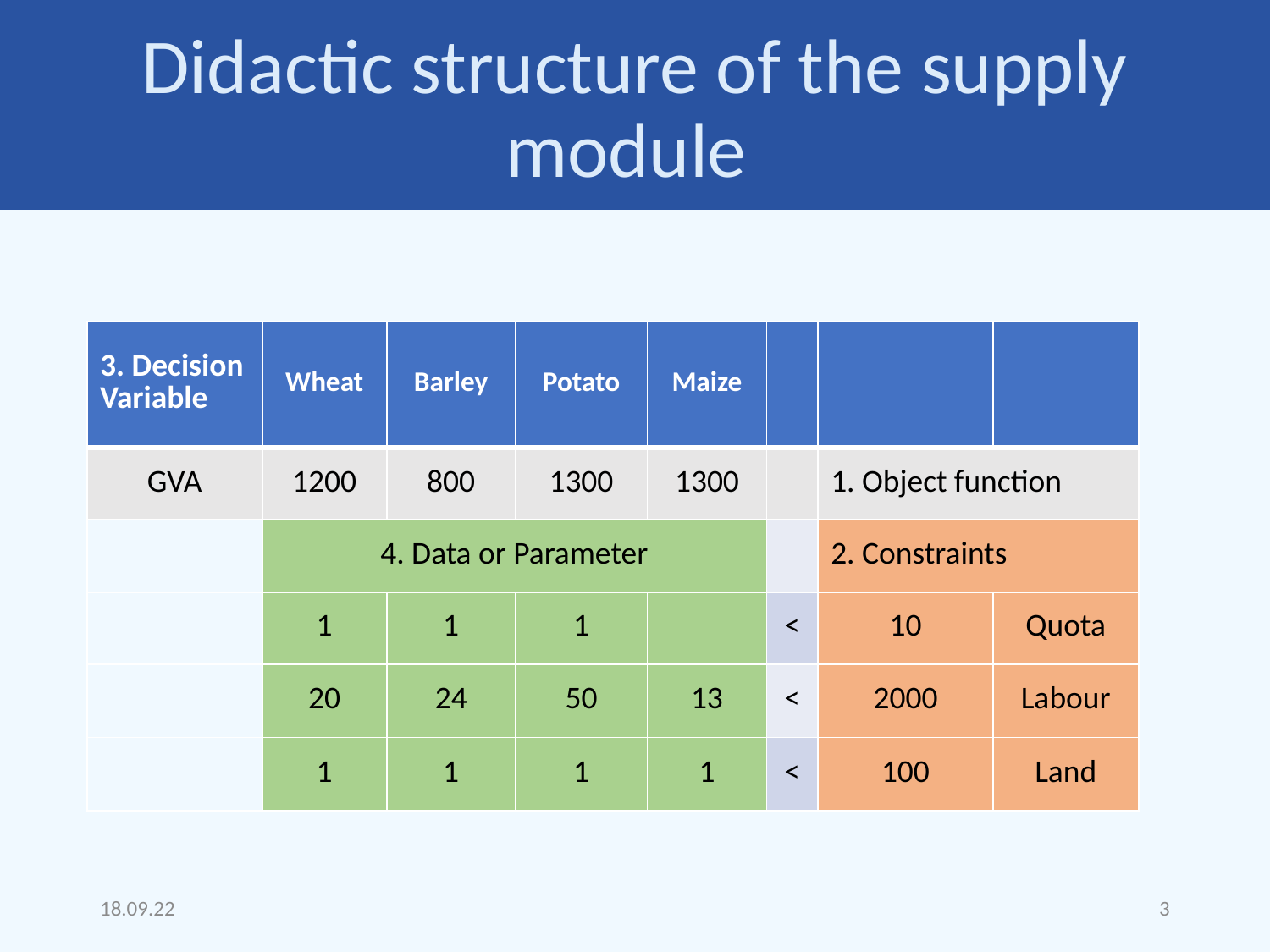

# Didactic structure of the supply module
| 3. Decision Variable | Wheat | Barley | Potato | Maize |  |  |  |
| --- | --- | --- | --- | --- | --- | --- | --- |
| GVA | 1200 | 800 | 1300 | 1300 |  | 1. Object function |  |
|  | 4. Data or Parameter |  |  |  |  | 2. Constraints |  |
|  | 1 | 1 | 1 |  | < | 10 | Quota |
|  | 20 | 24 | 50 | 13 | < | 2000 | Labour |
|  | 1 | 1 | 1 | 1 | < | 100 | Land |
18.09.22

3